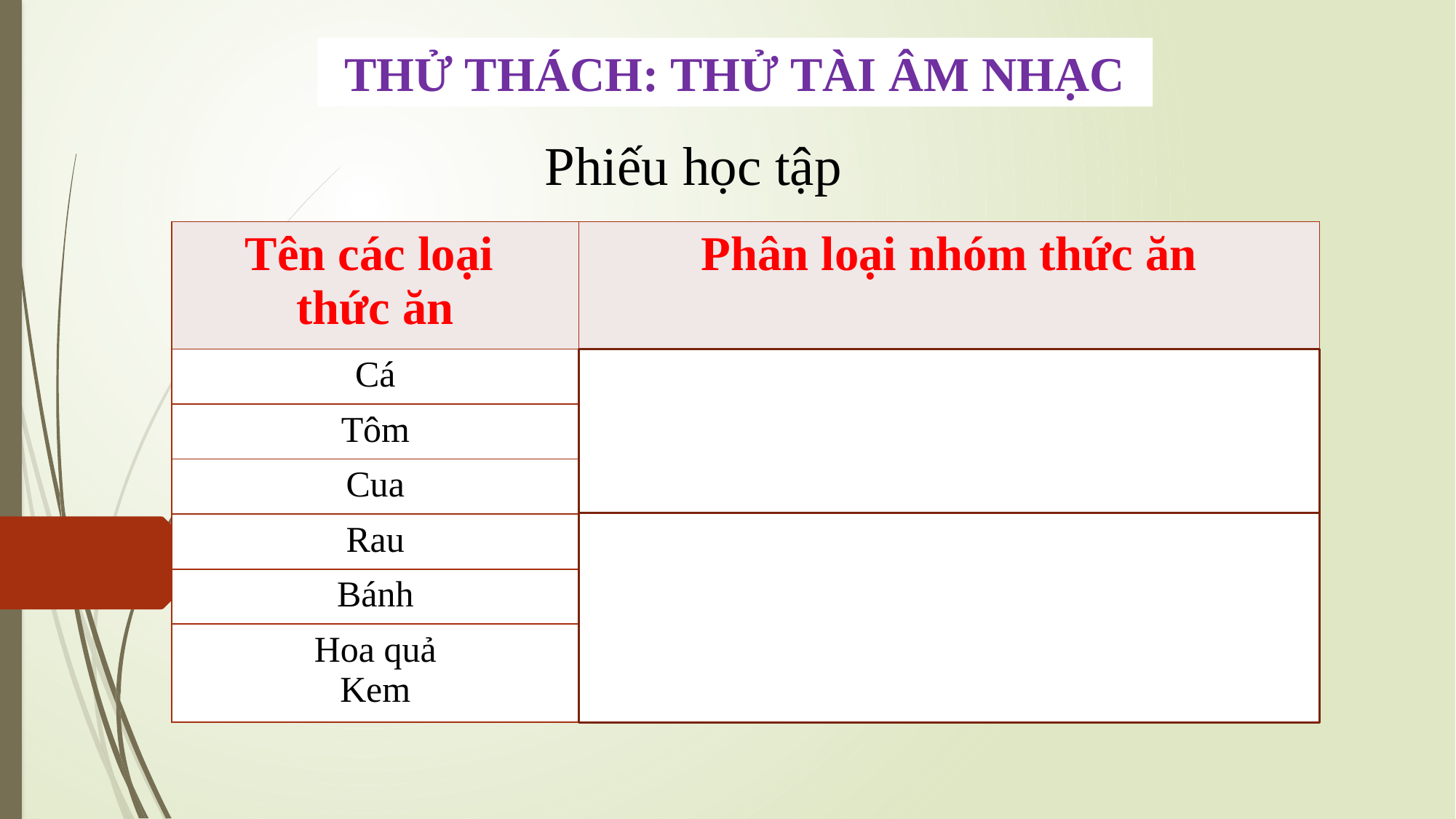

THỬ THÁCH: THỬ TÀI ÂM NHẠC
Phiếu học tập
| Tên các loại thức ăn | Phân loại nhóm thức ăn |
| --- | --- |
| Cá | Nhóm thực phẩm giàu chất đạm |
| Tôm |  |
| Cua |  |
| Rau | Nhóm thực phẩm giàu chất tinh bột, chất đường và chất xơ |
| Bánh |  |
| Hoa quả Kem |  |